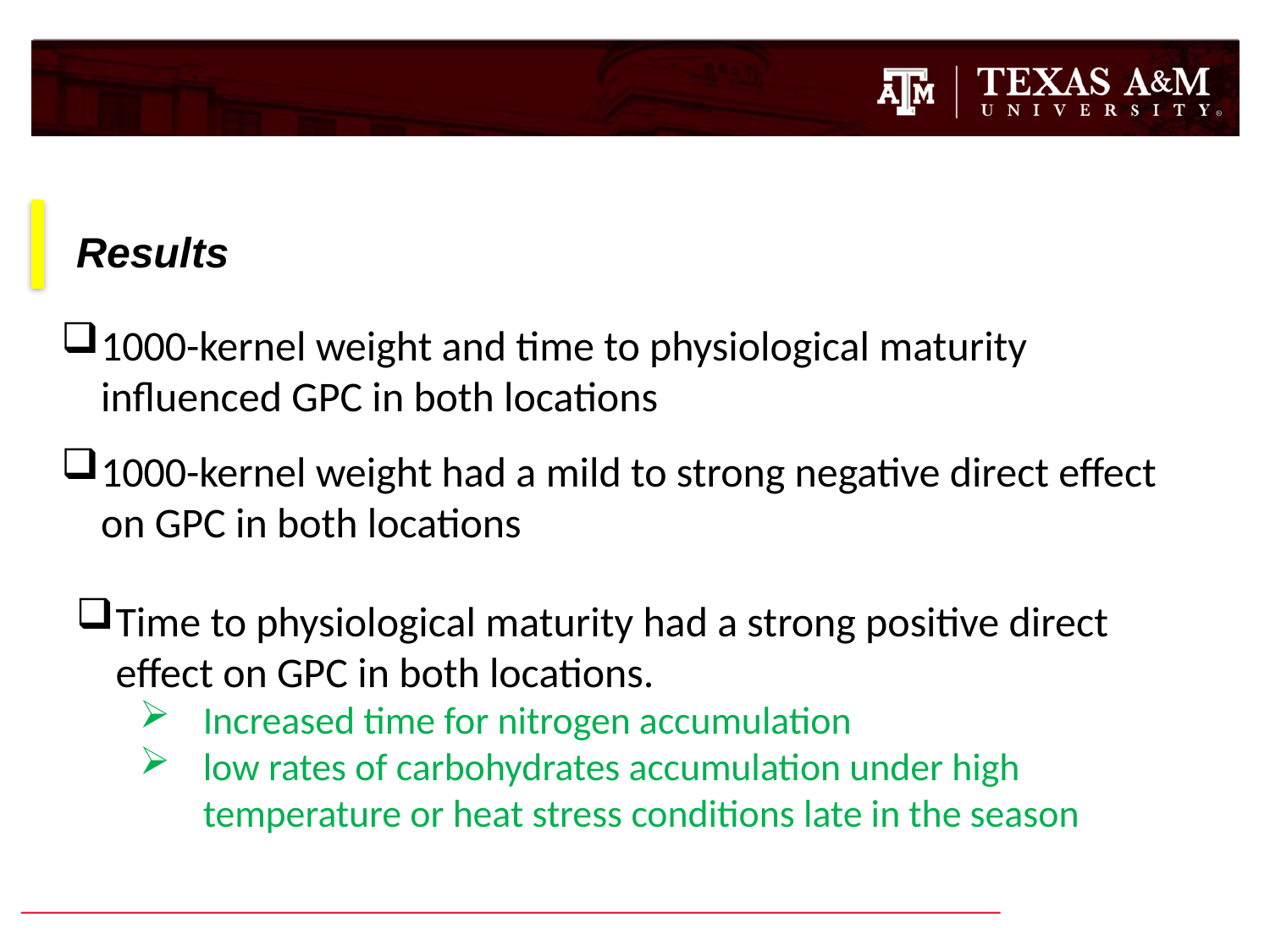

# Results
1000-kernel weight and time to physiological maturity influenced GPC in both locations
1000-kernel weight had a mild to strong negative direct effect on GPC in both locations

Time to physiological maturity had a strong positive direct effect on GPC in both locations.
Increased time for nitrogen accumulation
low rates of carbohydrates accumulation under high temperature or heat stress conditions late in the season